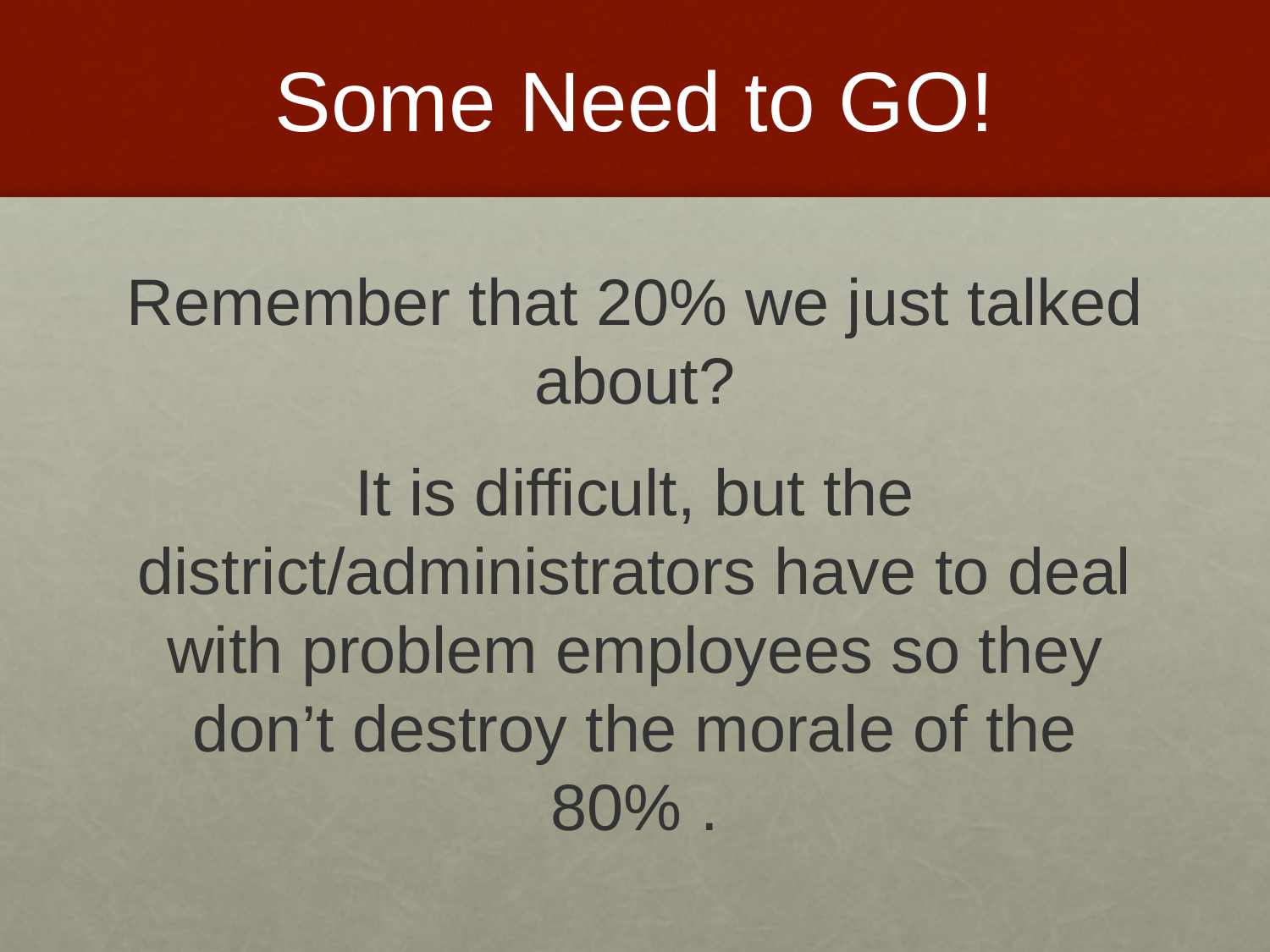

# Some Need to GO!
Remember that 20% we just talked about?
It is difficult, but the district/administrators have to deal with problem employees so they don’t destroy the morale of the 80% .